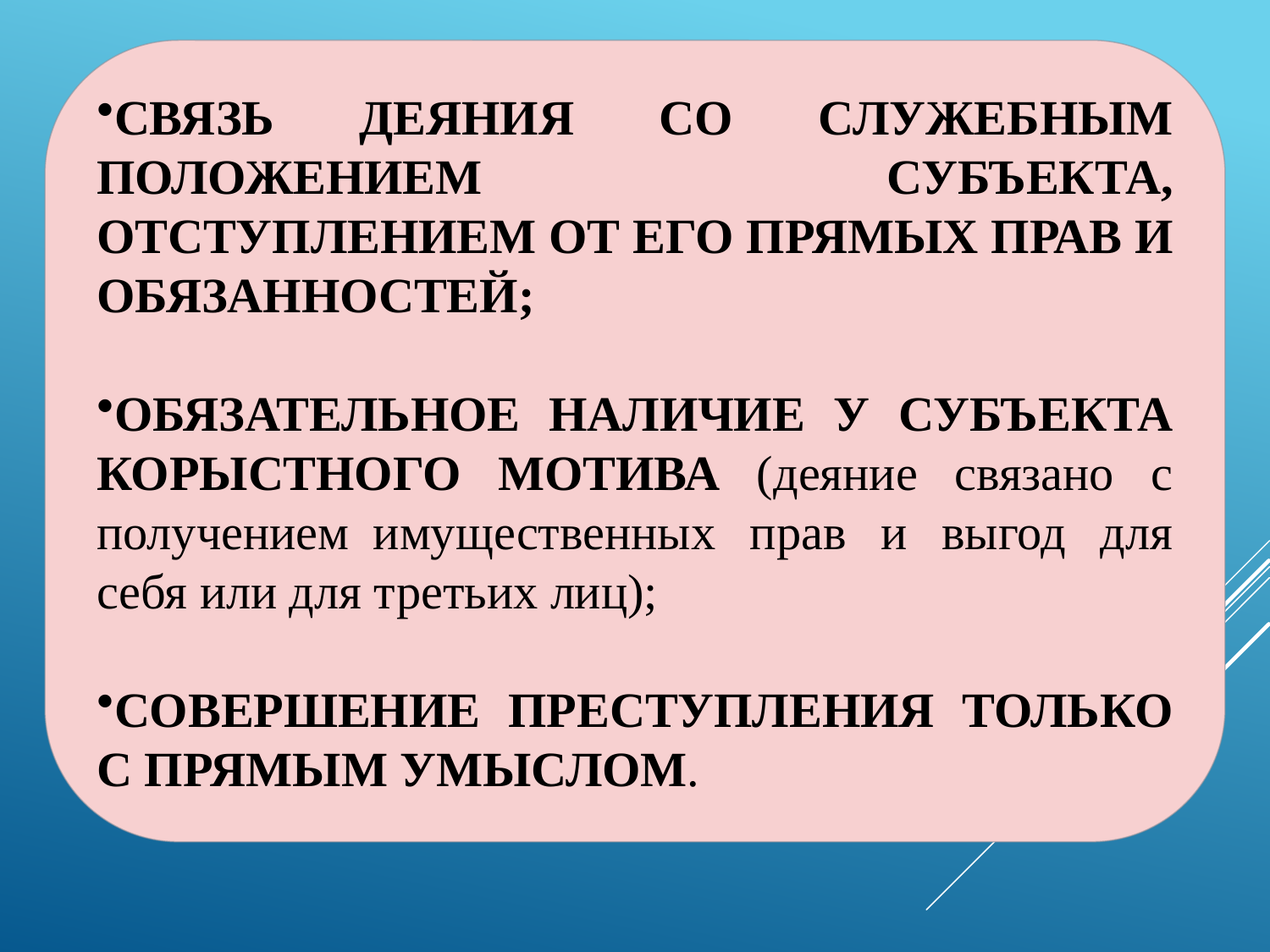

СВЯЗЬ ДЕЯНИЯ СО СЛУЖЕБНЫМ ПОЛОЖЕНИЕМ СУБЪЕКТА, ОТСТУПЛЕНИЕМ ОТ ЕГО ПРЯМЫХ ПРАВ И ОБЯЗАННОСТЕЙ;

ОБЯЗАТЕЛЬНОЕ НАЛИЧИЕ У СУБЪЕКТА КОРЫСТНОГО МОТИВА (деяние связано с получением  имущественных прав и выгод для себя или для третьих лиц);

СОВЕРШЕНИЕ ПРЕСТУПЛЕНИЯ ТОЛЬКО С ПРЯМЫМ УМЫСЛОМ.